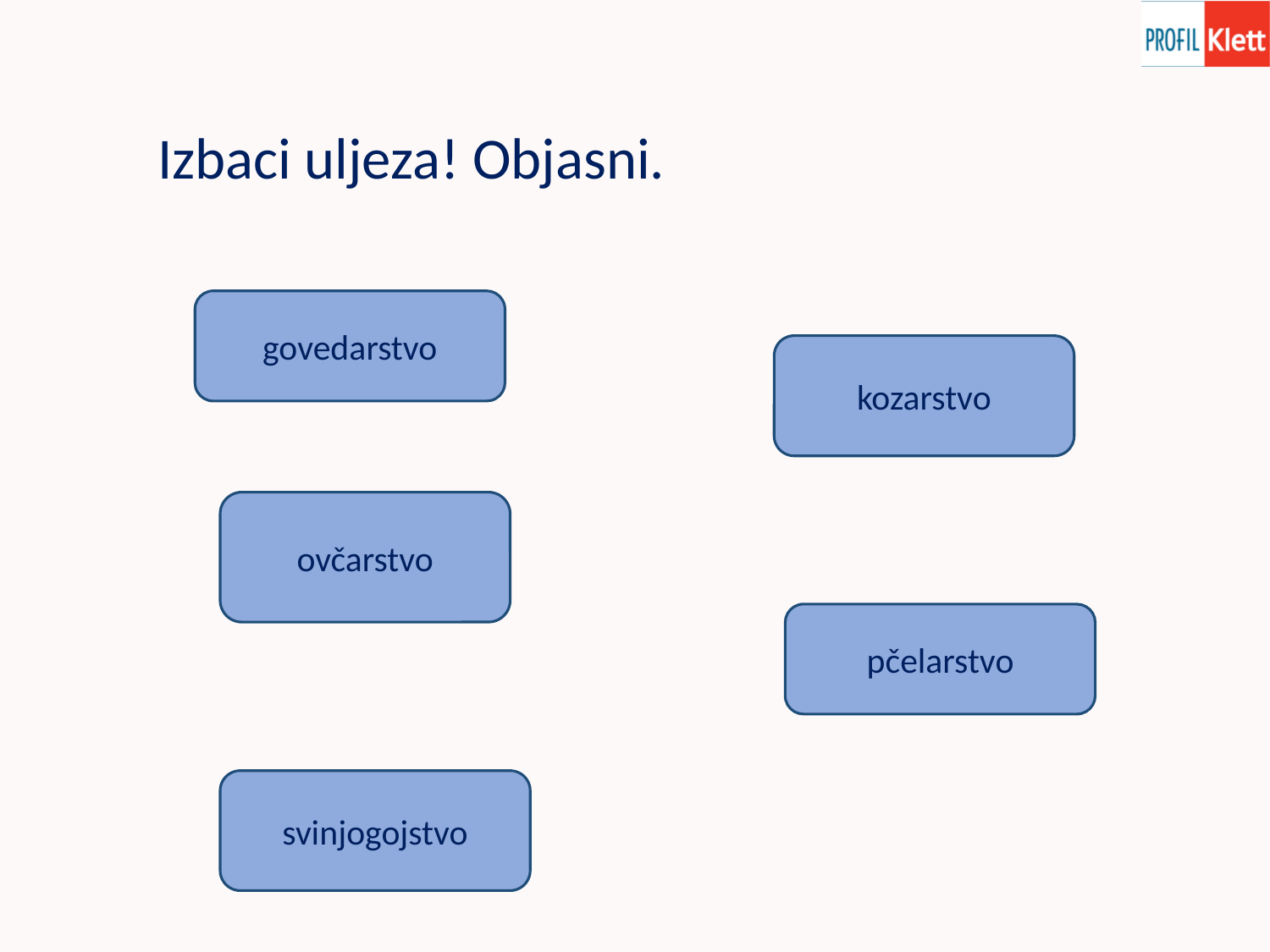

# Izbaci uljeza! Objasni.
govedarstvo

kozarstvo

ovčarstvo

pčelarstvo

svinjogojstvo